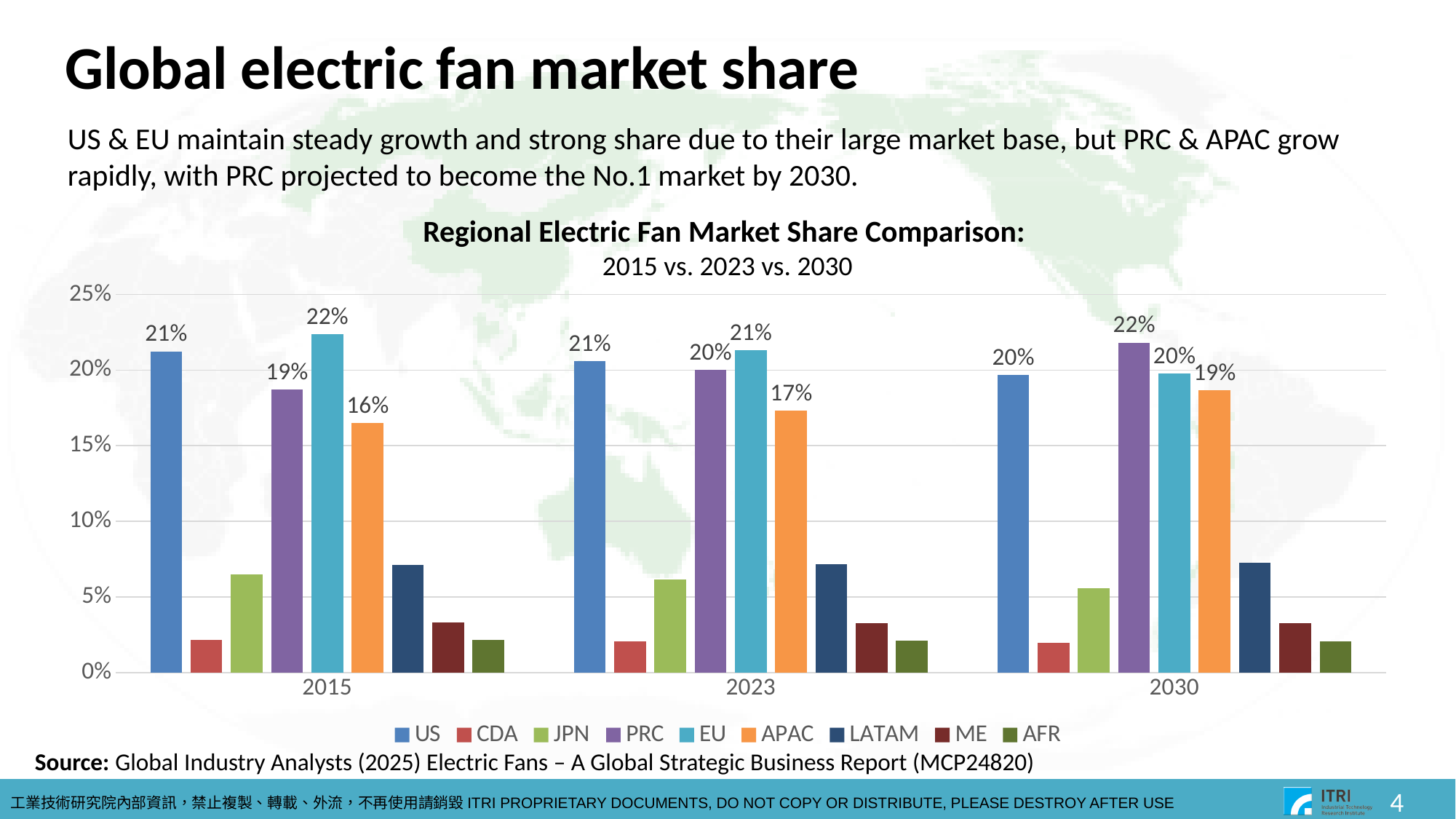

# Global electric fan market share
US & EU maintain steady growth and strong share due to their large market base, but PRC & APAC grow rapidly, with PRC projected to become the No.1 market by 2030.
Regional Electric Fan Market Share Comparison:
2015 vs. 2023 vs. 2030

### Chart

| Category | US | CDA | JPN | PRC | EU | APAC | LATAM | ME | AFR |
|---|---|---|---|---|---|---|---|---|---|
| 2015 | 0.21242132120262455 | 0.021459839815665772 | 0.0650525381575777 | 0.1870126434365268 | 0.2238255498196378 | 0.16494486173406403 | 0.07094826442987427 | 0.03288575002405527 | 0.02144923137997392 |
| 2023 | 0.20598474018523533 | 0.020622693570164347 | 0.06136776012204985 | 0.20026373477918227 | 0.21315402814434625 | 0.1732838476410657 | 0.07149220155288746 | 0.03274776078218143 | 0.021083233222887392 |
| 2030 | 0.19687627033129895 | 0.019457049691761503 | 0.055682112638498246 | 0.21816721141671802 | 0.19752781104393896 | 0.18649077855156357 | 0.07276721600961905 | 0.03256812831742841 | 0.020463421999173278 |
Source: Global Industry Analysts (2025) Electric Fans – A Global Strategic Business Report (MCP24820)
4